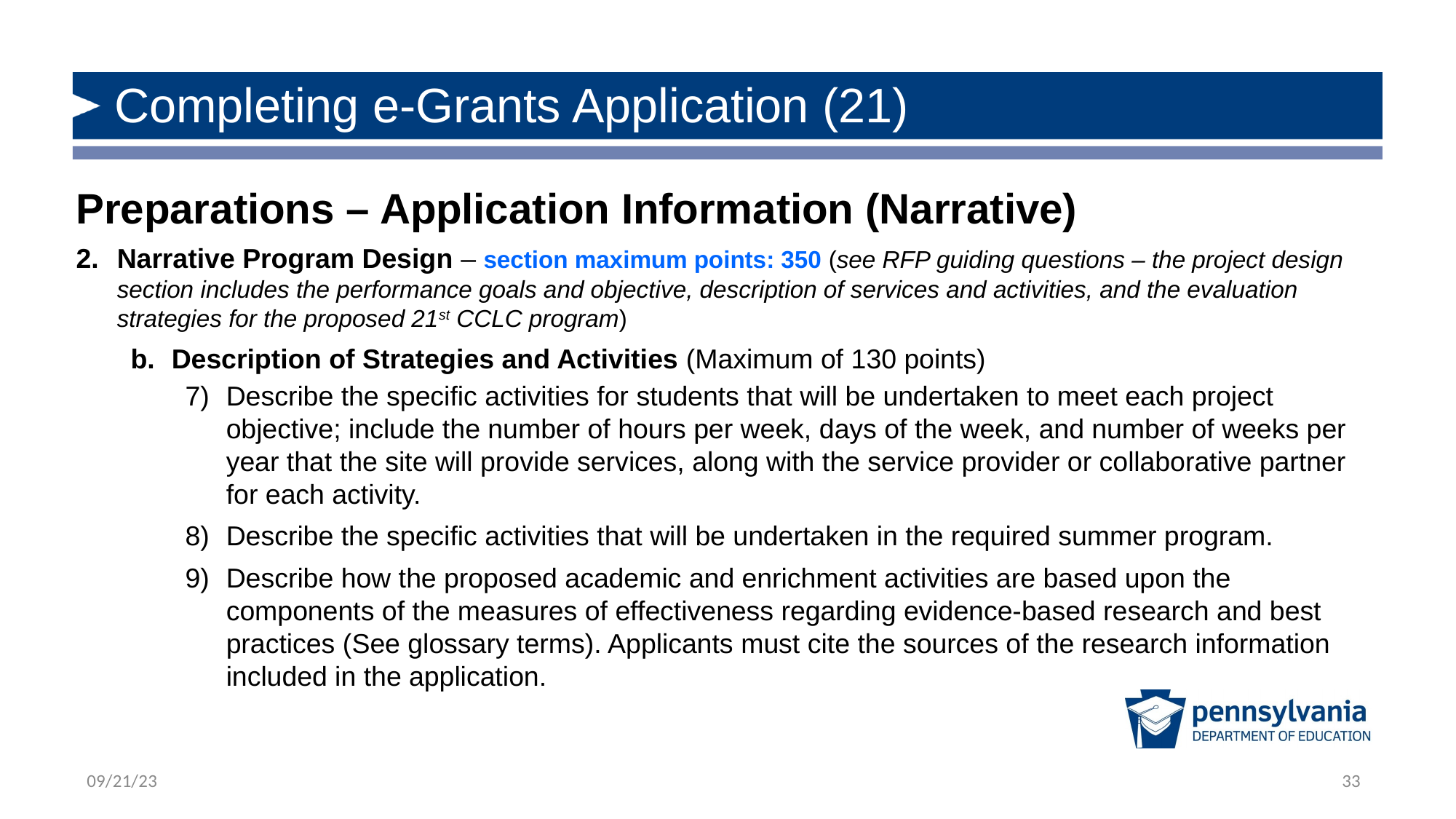

# Completing e-Grants Application (21)
Preparations – Application Information (Narrative)
Narrative Program Design – section maximum points: 350 (see RFP guiding questions – the project design section includes the performance goals and objective, description of services and activities, and the evaluation strategies for the proposed 21st CCLC program)
Description of Strategies and Activities (Maximum of 130 points)
Describe the specific activities for students that will be undertaken to meet each project objective; include the number of hours per week, days of the week, and number of weeks per year that the site will provide services, along with the service provider or collaborative partner for each activity.
Describe the specific activities that will be undertaken in the required summer program.
Describe how the proposed academic and enrichment activities are based upon the components of the measures of effectiveness regarding evidence-based research and best practices (See glossary terms). Applicants must cite the sources of the research information included in the application.
33
09/21/23